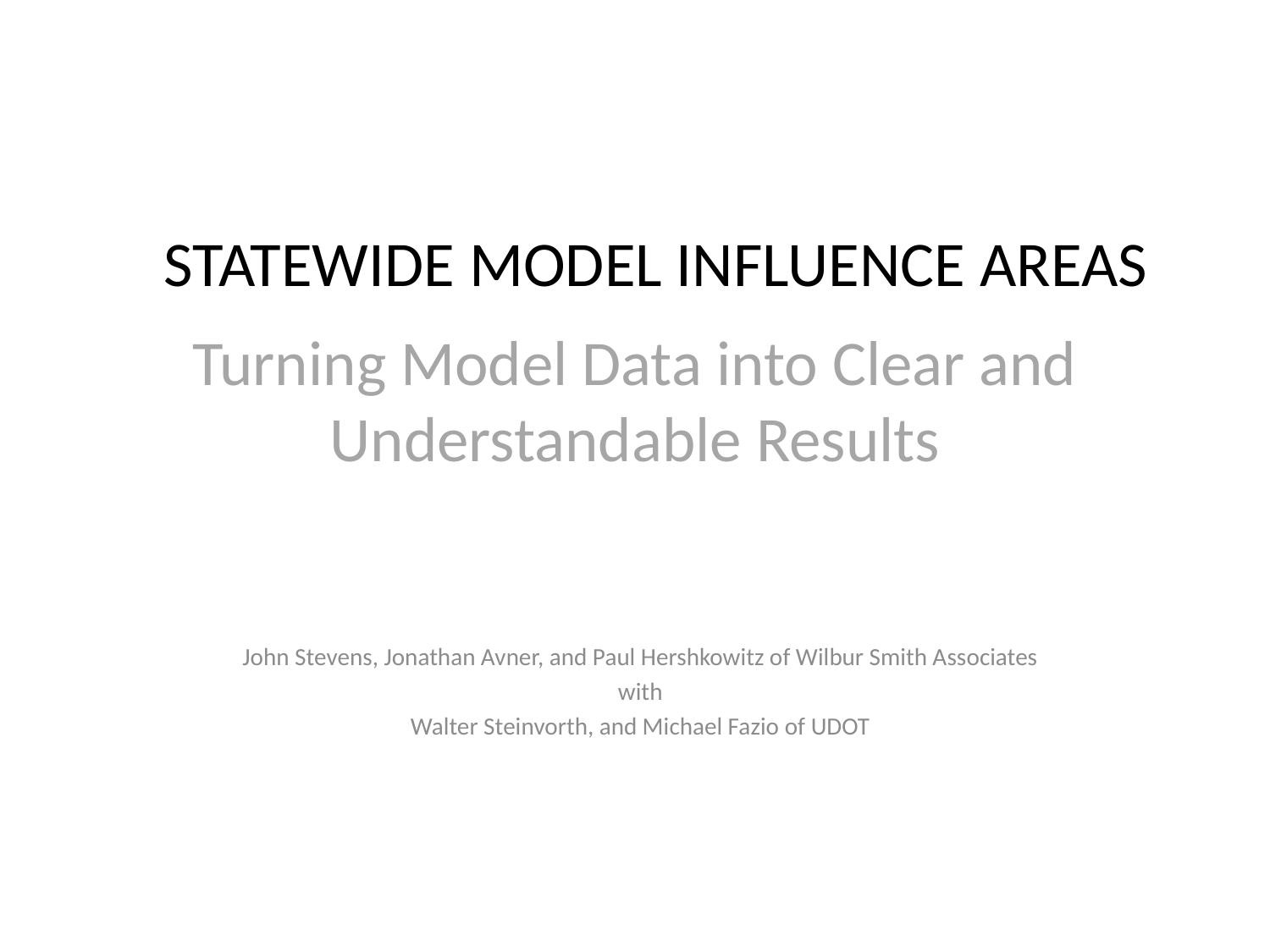

STATEWIDE MODEL INFLUENCE AREAS
# Turning Model Data into Clear and Understandable Results
John Stevens, Jonathan Avner, and Paul Hershkowitz of Wilbur Smith Associates
with
Walter Steinvorth, and Michael Fazio of UDOT